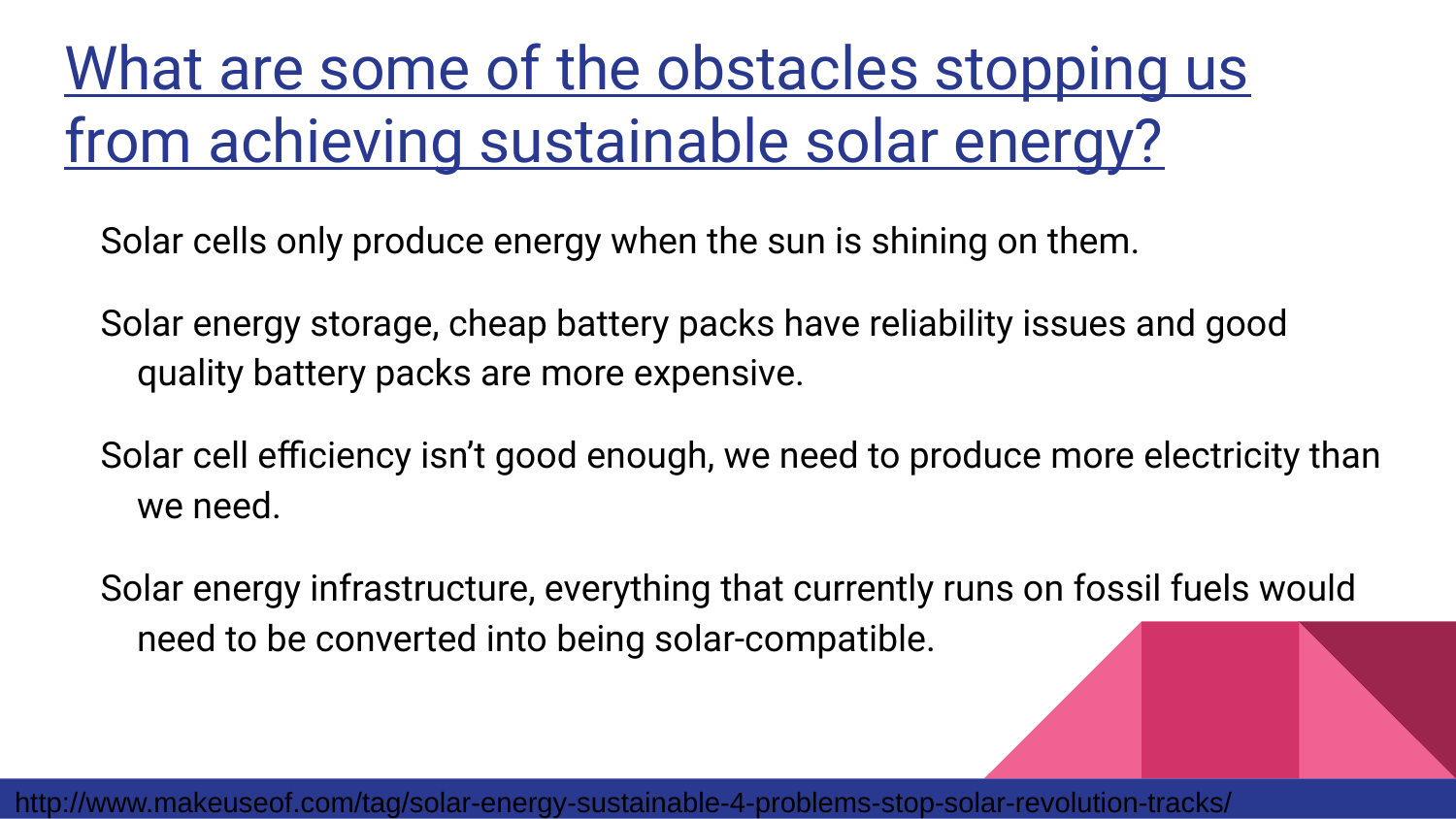

# What are some of the obstacles stopping us from achieving sustainable solar energy?
Solar cells only produce energy when the sun is shining on them.
Solar energy storage, cheap battery packs have reliability issues and good quality battery packs are more expensive.
Solar cell efficiency isn’t good enough, we need to produce more electricity than we need.
Solar energy infrastructure, everything that currently runs on fossil fuels would need to be converted into being solar-compatible.
http://www.makeuseof.com/tag/solar-energy-sustainable-4-problems-stop-solar-revolution-tracks/